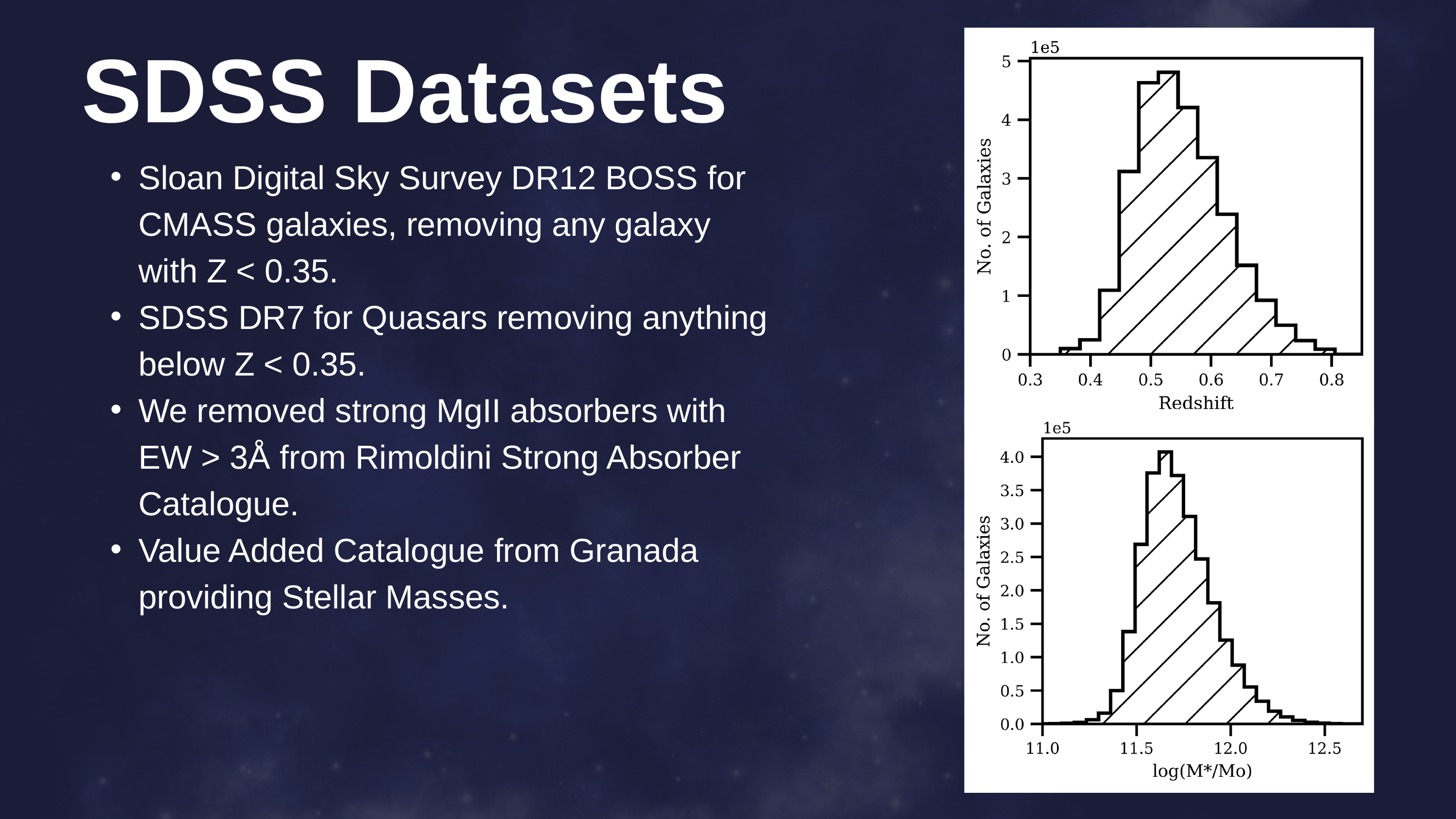

SDSS Datasets

Sloan Digital Sky Survey DR12 BOSS for CMASS galaxies, removing any galaxy with Z < 0.35.
SDSS DR7 for Quasars removing anything below Z < 0.35.
We removed strong MgII absorbers with EW > 3Å from Rimoldini Strong Absorber Catalogue.
Value Added Catalogue from Granada providing Stellar Masses.